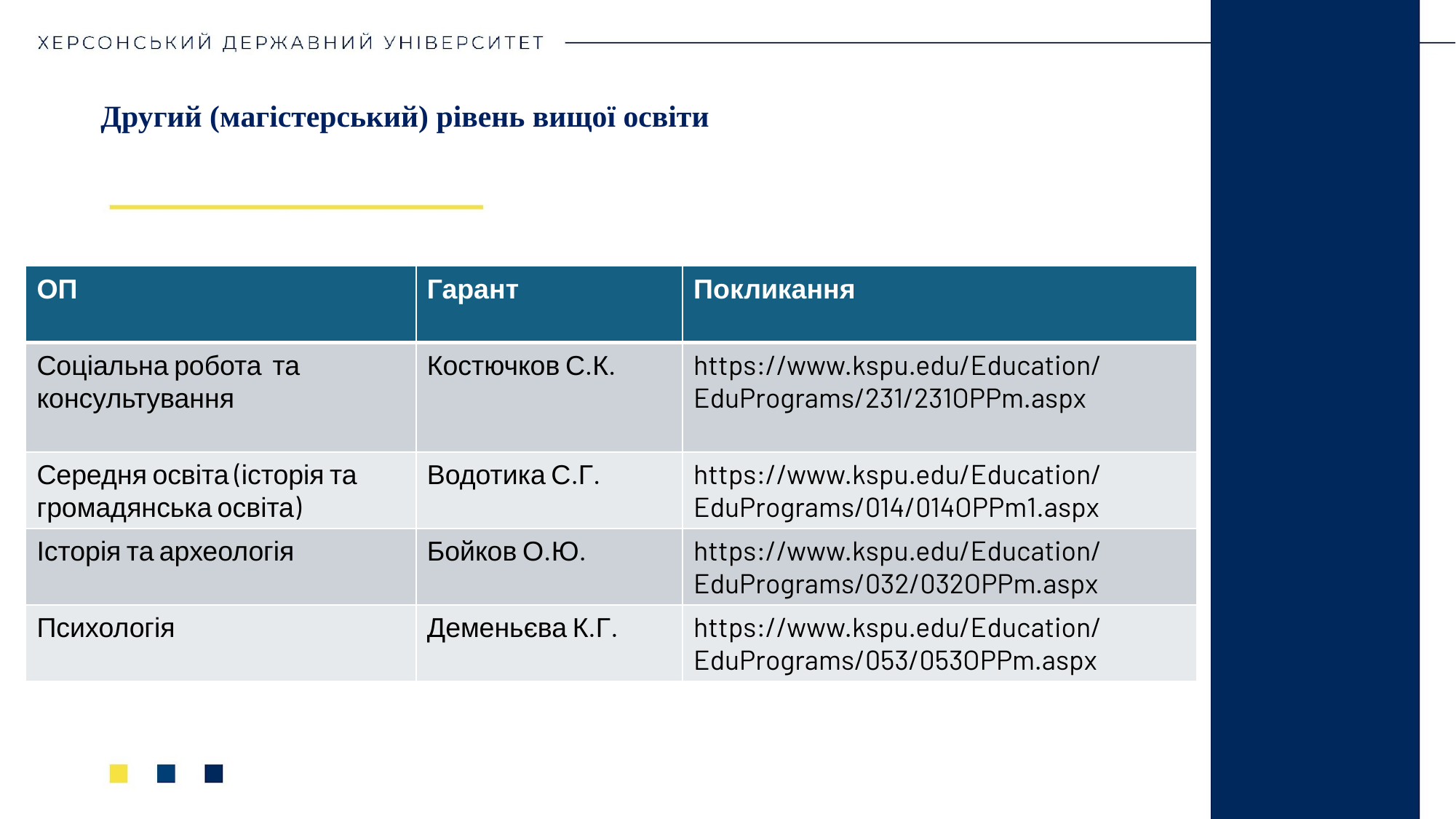

# Другий (магістерський) рівень вищої освіти
| ОП | Гарант | Покликання |
| --- | --- | --- |
| Соціальна робота та консультування | Костючков С.К. | https://www.kspu.edu/Education/EduPrograms/231/231OPPm.aspx |
| Середня освіта (історія та громадянська освіта) | Водотика С.Г. | https://www.kspu.edu/Education/EduPrograms/014/014OPPm1.aspx |
| Історія та археологія | Бойков О.Ю. | https://www.kspu.edu/Education/EduPrograms/032/032OPPm.aspx |
| Психологія | Деменьєва К.Г. | https://www.kspu.edu/Education/EduPrograms/053/053OPPm.aspx |